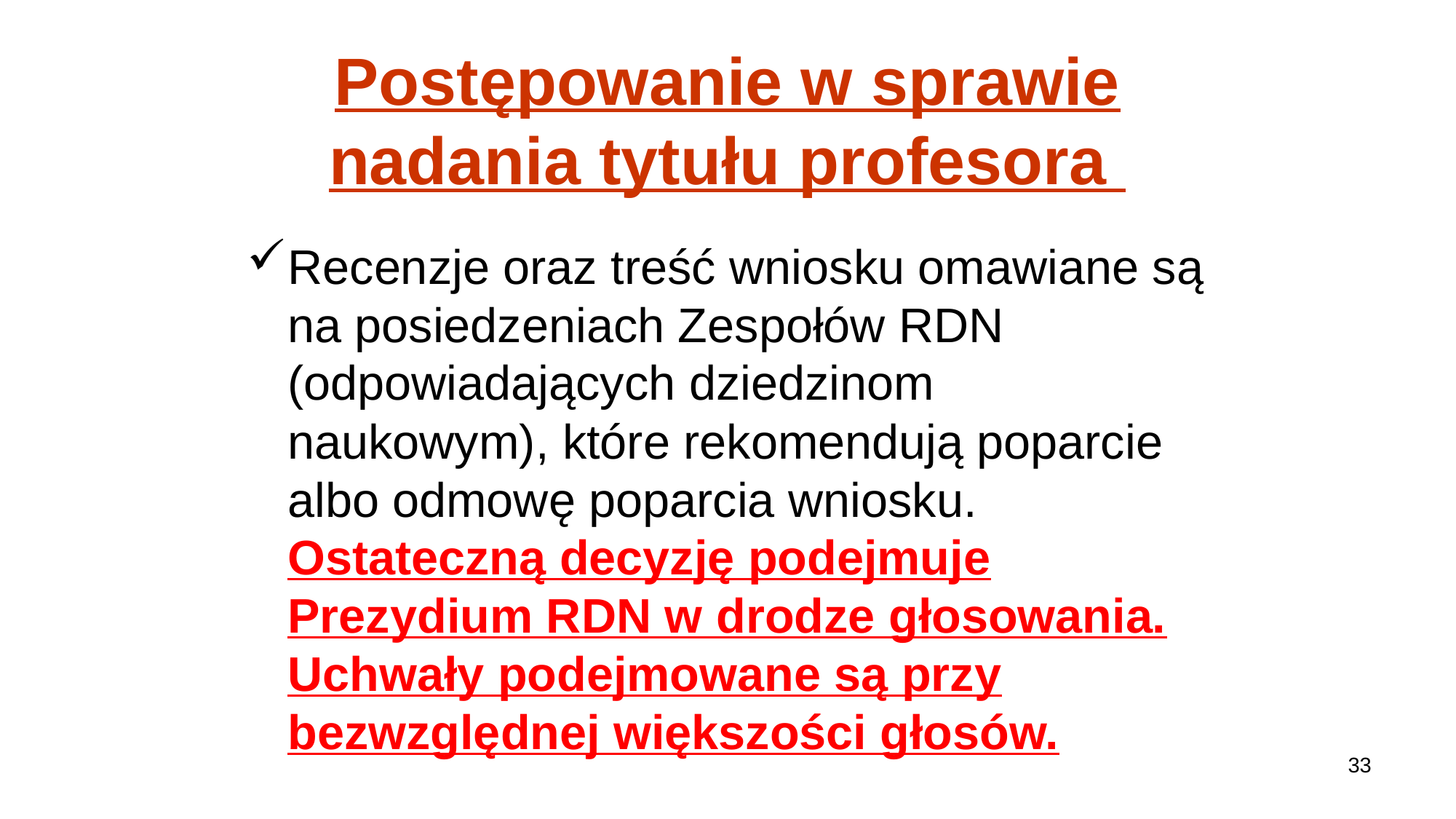

Postępowanie w sprawie nadania tytułu profesora

Recenzje oraz treść wniosku omawiane są na posiedzeniach Zespołów RDN (odpowiadających dziedzinom naukowym), które rekomendują poparcie albo odmowę poparcia wniosku. Ostateczną decyzję podejmuje Prezydium RDN w drodze głosowania. Uchwały podejmowane są przy bezwzględnej większości głosów.
33